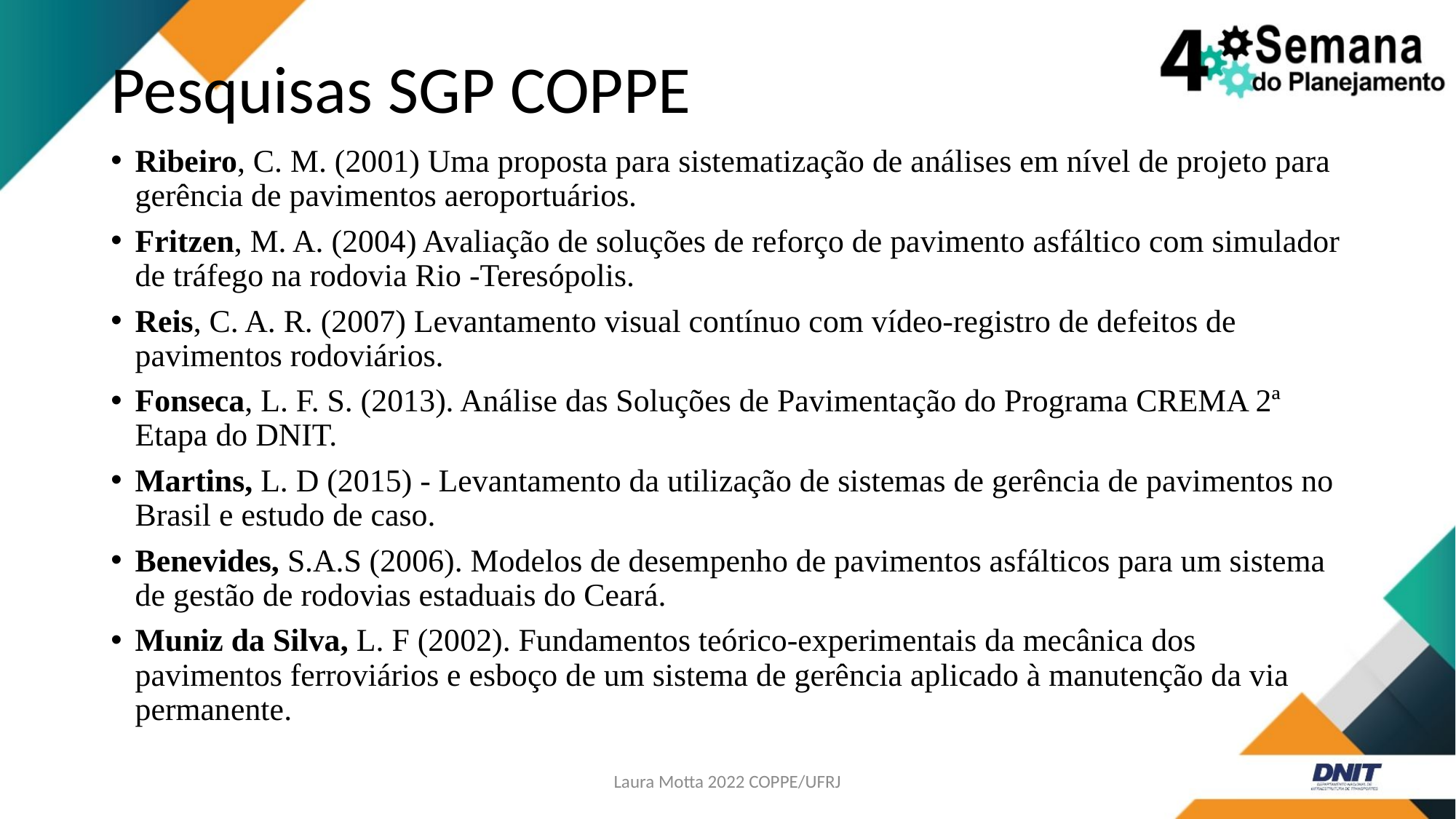

# Pesquisas SGP COPPE
Ribeiro, C. M. (2001) Uma proposta para sistematização de análises em nível de projeto para gerência de pavimentos aeroportuários.
Fritzen, M. A. (2004) Avaliação de soluções de reforço de pavimento asfáltico com simulador de tráfego na rodovia Rio -Teresópolis.
Reis, C. A. R. (2007) Levantamento visual contínuo com vídeo-registro de defeitos de pavimentos rodoviários.
Fonseca, L. F. S. (2013). Análise das Soluções de Pavimentação do Programa CREMA 2ª Etapa do DNIT.
Martins, L. D (2015) - Levantamento da utilização de sistemas de gerência de pavimentos no Brasil e estudo de caso.
Benevides, S.A.S (2006). Modelos de desempenho de pavimentos asfálticos para um sistema de gestão de rodovias estaduais do Ceará.
Muniz da Silva, L. F (2002). Fundamentos teórico-experimentais da mecânica dos pavimentos ferroviários e esboço de um sistema de gerência aplicado à manutenção da via permanente.

Laura Motta 2022 COPPE/UFRJ